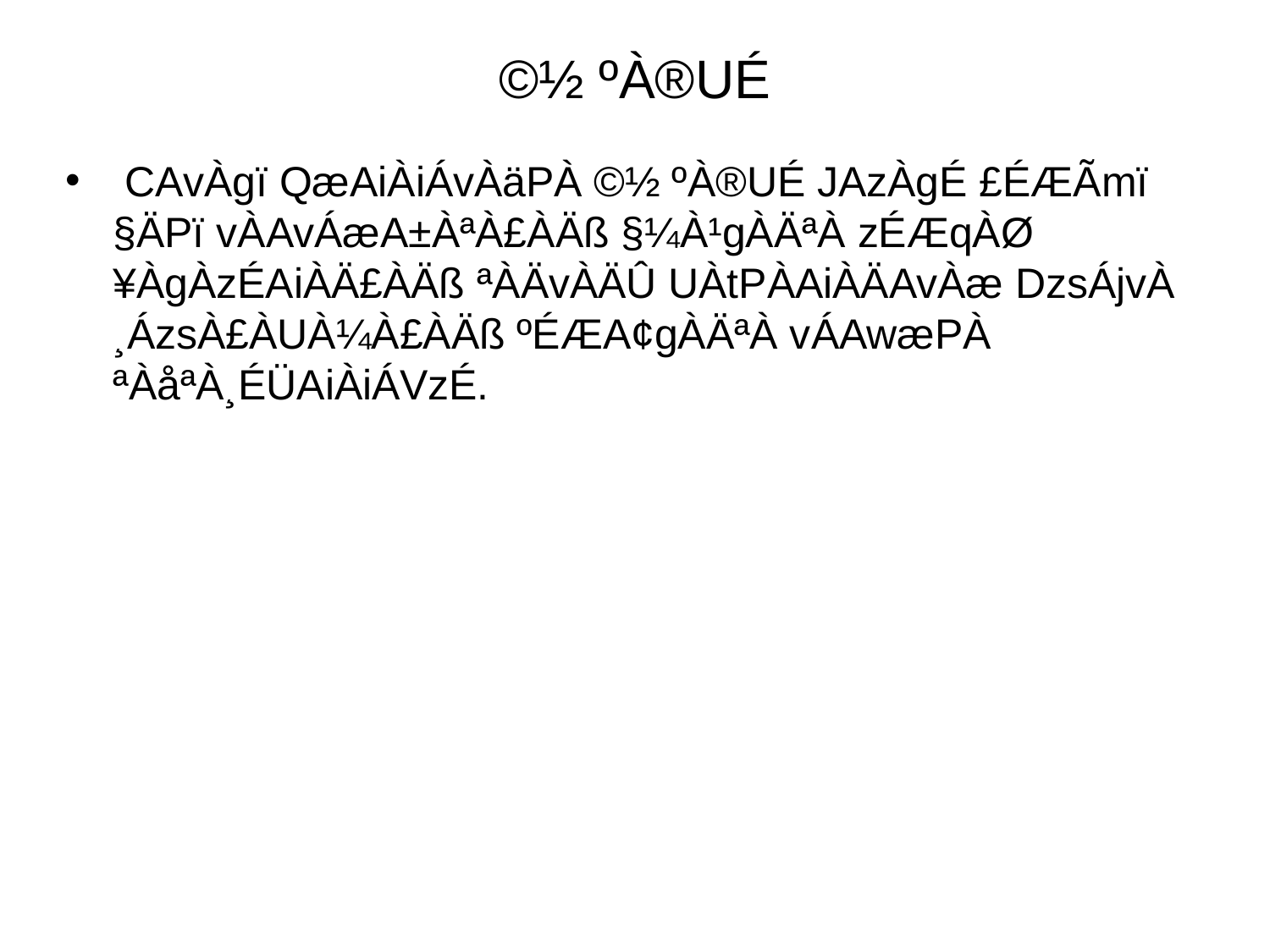

# ©½ ºÀ®UÉ
 CAvÀgï QæAiÀiÁvÀäPÀ ©½ ºÀ®UÉ JAzÀgÉ £ÉÆÃmï §ÄPï vÀAvÁæA±ÀªÀ£ÀÄß §¼À¹gÀÄªÀ zÉÆqÀØ ¥ÀgÀzÉAiÀÄ£ÀÄß ªÀÄvÀÄÛ UÀtPÀAiÀÄAvÀæ DzsÁjvÀ ¸ÁzsÀ£ÀUÀ¼À£ÀÄß ºÉÆA¢gÀÄªÀ vÁAwæPÀ ªÀåªÀ¸ÉÜAiÀiÁVzÉ.